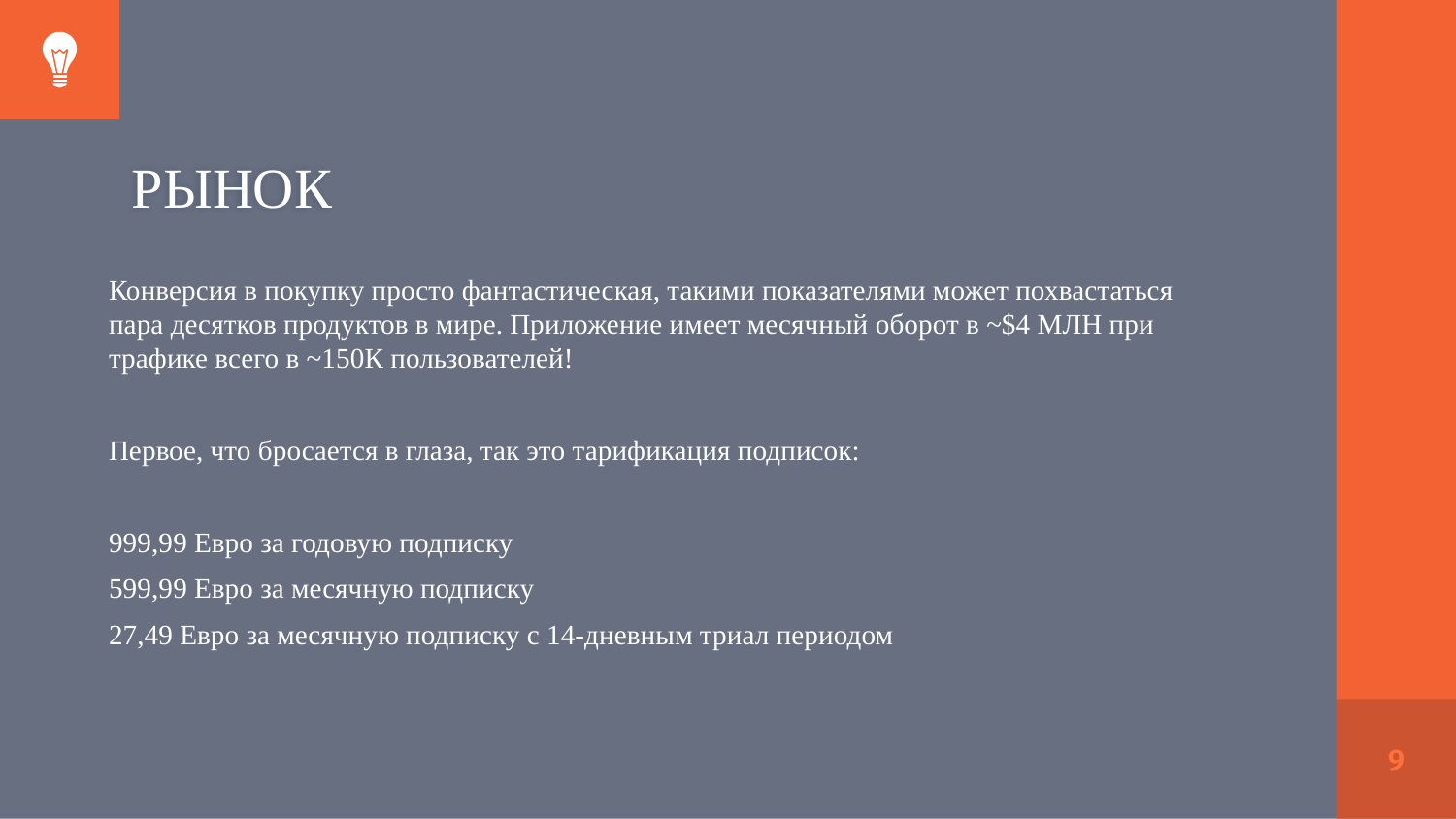

# РЫНОК
Конверсия в покупку просто фантастическая, такими показателями может похвастаться пара десятков продуктов в мире. Приложение имеет месячный оборот в ~$4 МЛН при трафике всего в ~150К пользователей!

Первое, что бросается в глаза, так это тарификация подписок:

999,99 Евро за годовую подписку
599,99 Евро за месячную подписку
27,49 Евро за месячную подписку с 14-дневным триал периодом
9